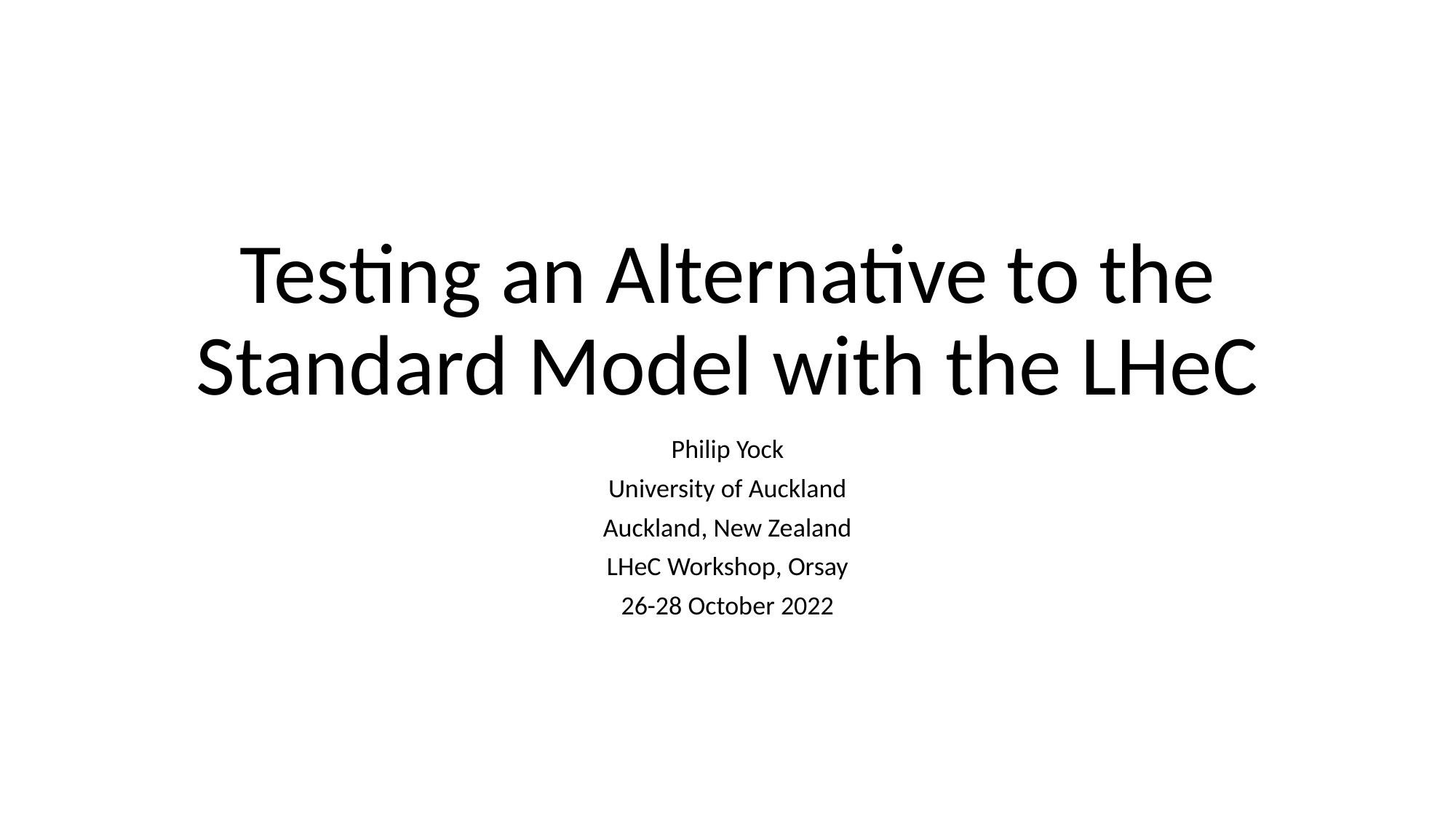

# Testing an Alternative to the Standard Model with the LHeC
Philip Yock
University of Auckland
Auckland, New Zealand
LHeC Workshop, Orsay
26-28 October 2022